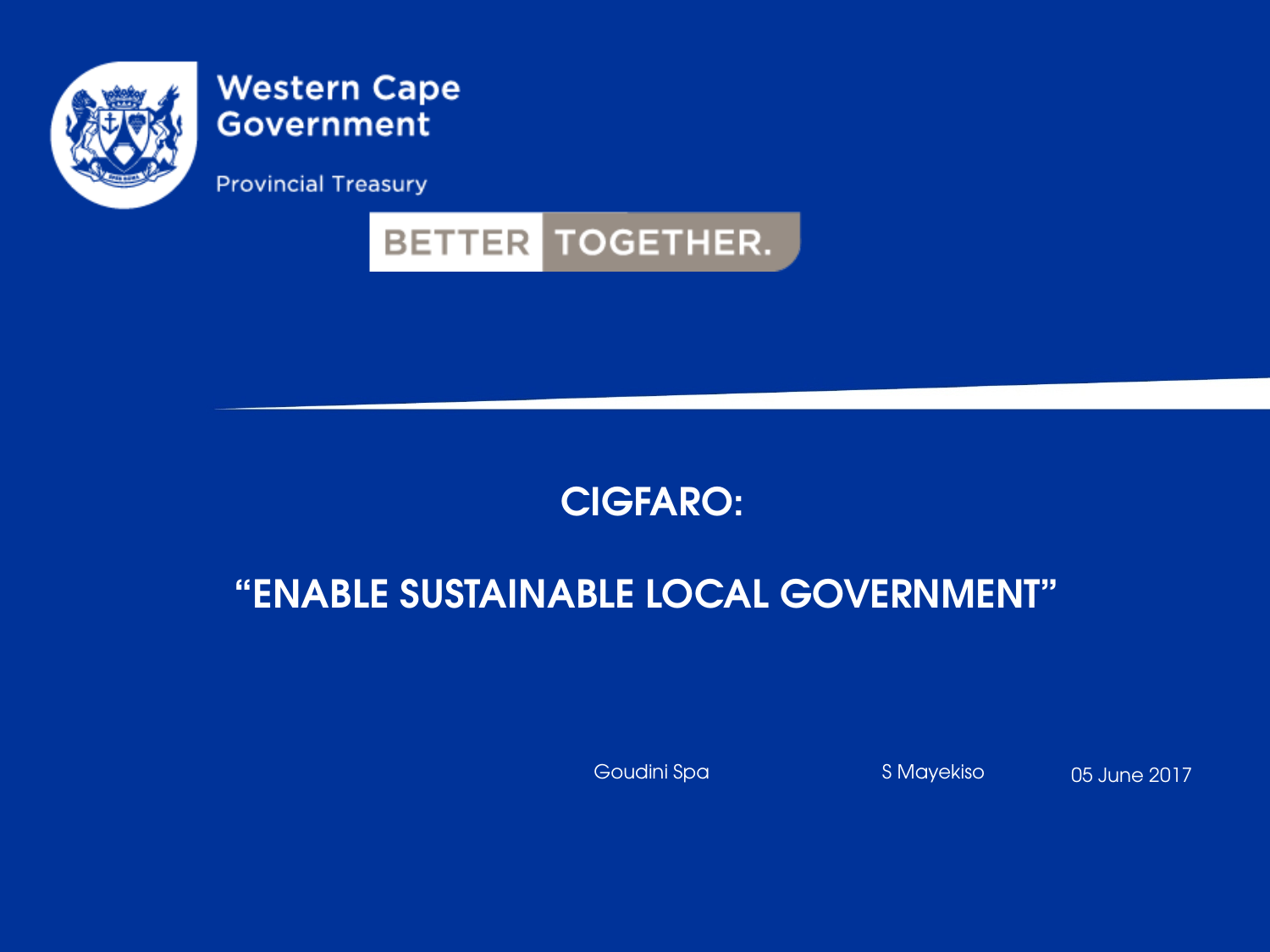

# CIGFARO: “ENABLE Sustainable LOCAL GOVERNMENT”
Goudini Spa
S Mayekiso
05 June 2017